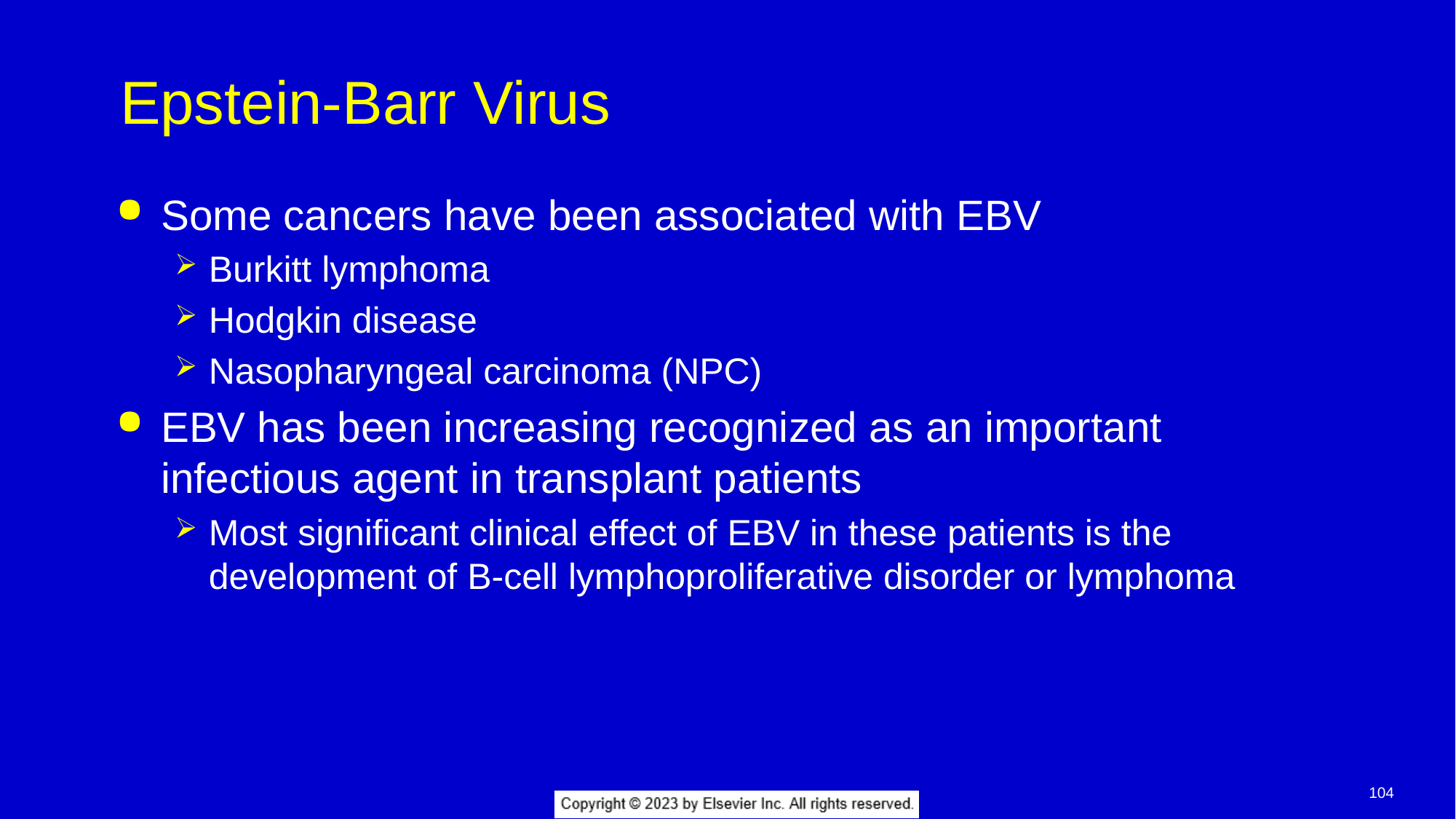

# Epstein-Barr Virus
Some cancers have been associated with EBV
Burkitt lymphoma
Hodgkin disease
Nasopharyngeal carcinoma (NPC)
EBV has been increasing recognized as an important infectious agent in transplant patients
Most significant clinical effect of EBV in these patients is the development of B-cell lymphoproliferative disorder or lymphoma